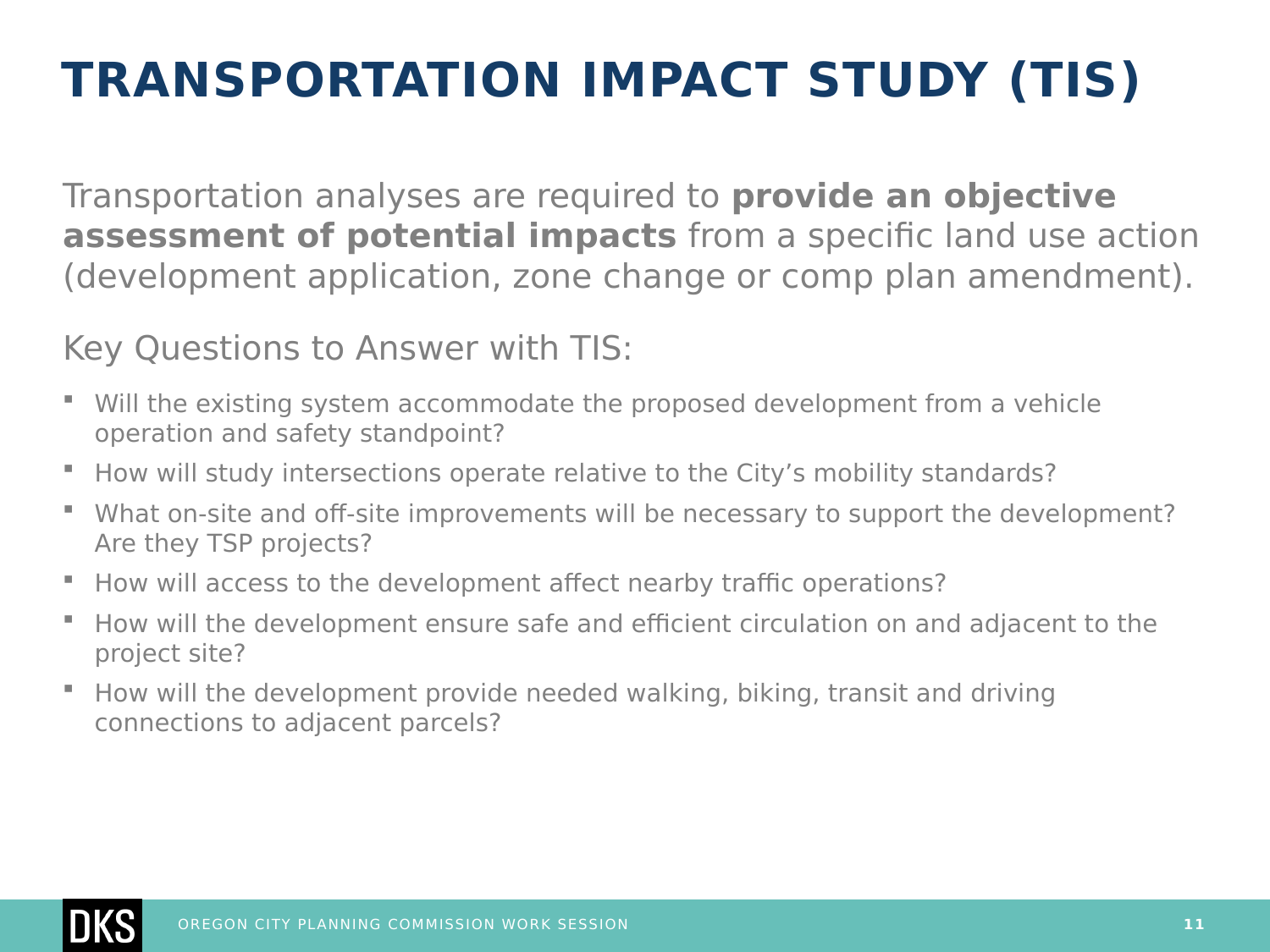

Transportation impact study (TIS)
Transportation analyses are required to provide an objective assessment of potential impacts from a specific land use action (development application, zone change or comp plan amendment).
Key Questions to Answer with TIS:
Will the existing system accommodate the proposed development from a vehicle operation and safety standpoint?
How will study intersections operate relative to the City’s mobility standards?
What on-site and off-site improvements will be necessary to support the development? Are they TSP projects?
How will access to the development affect nearby traffic operations?
How will the development ensure safe and efficient circulation on and adjacent to the project site?
How will the development provide needed walking, biking, transit and driving connections to adjacent parcels?

Oregon city planning commission work session
11